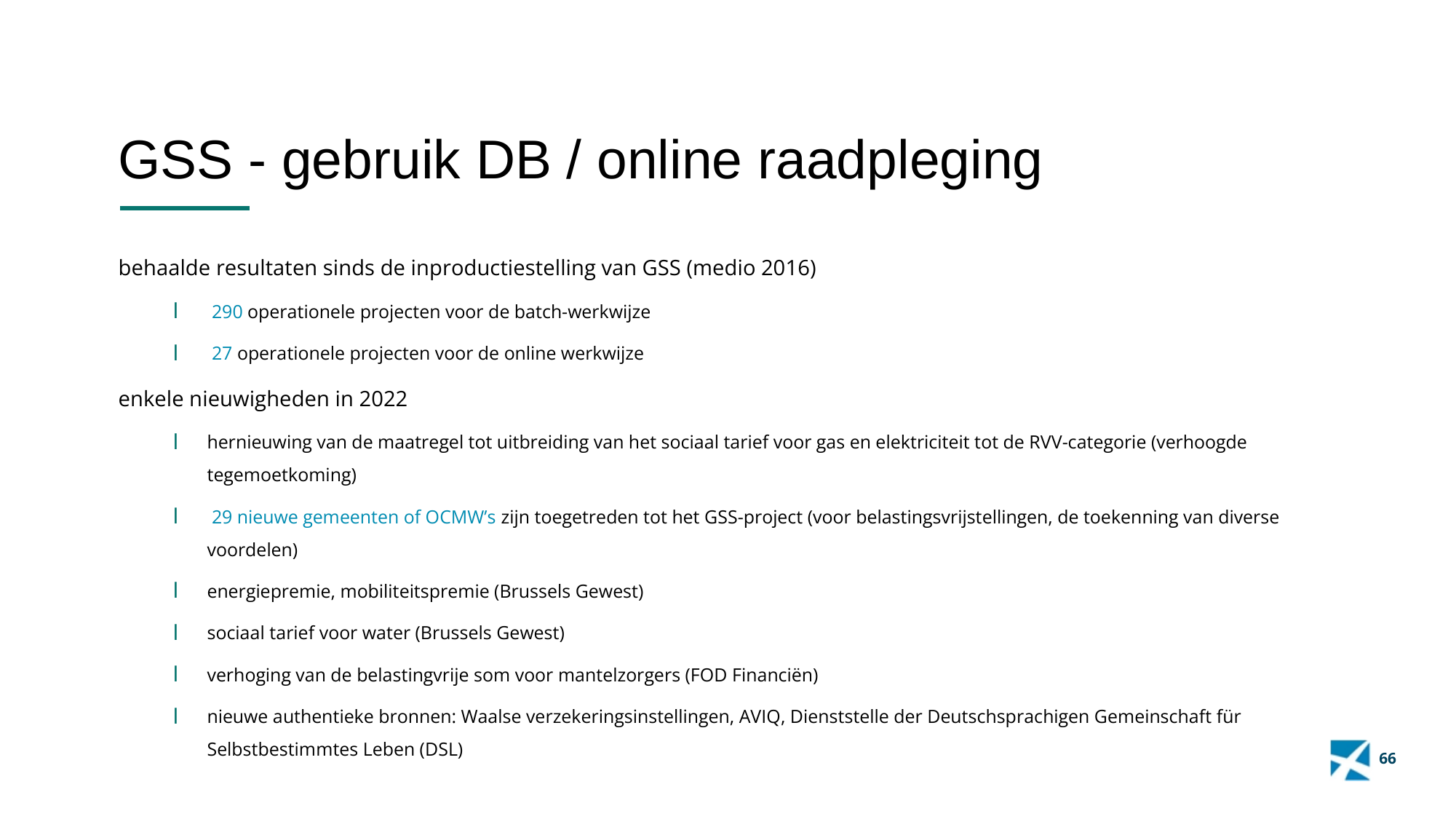

GSS - gebruik DB / online raadpleging
behaalde resultaten sinds de inproductiestelling van GSS (medio 2016)
 290 operationele projecten voor de batch-werkwijze
 27 operationele projecten voor de online werkwijze
enkele nieuwigheden in 2022
hernieuwing van de maatregel tot uitbreiding van het sociaal tarief voor gas en elektriciteit tot de RVV-categorie (verhoogde tegemoetkoming)
 29 nieuwe gemeenten of OCMW’s zijn toegetreden tot het GSS-project (voor belastingsvrijstellingen, de toekenning van diverse voordelen)
energiepremie, mobiliteitspremie (Brussels Gewest)
sociaal tarief voor water (Brussels Gewest)
verhoging van de belastingvrije som voor mantelzorgers (FOD Financiën)
nieuwe authentieke bronnen: Waalse verzekeringsinstellingen, AVIQ, Dienststelle der Deutschsprachigen Gemeinschaft für Selbstbestimmtes Leben (DSL)

66